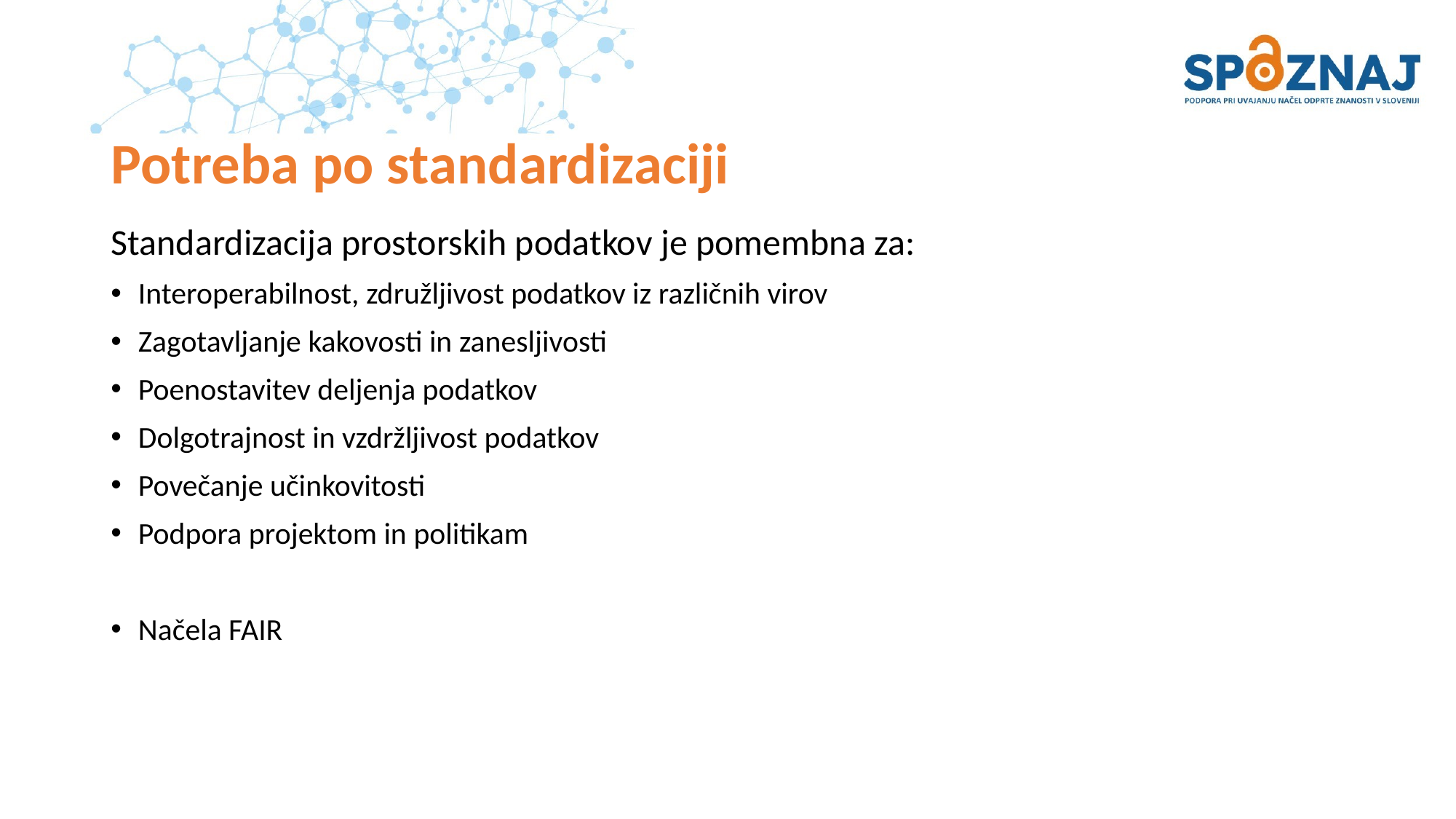

# Potreba po standardizaciji
Standardizacija prostorskih podatkov je pomembna za:
Interoperabilnost, združljivost podatkov iz različnih virov
Zagotavljanje kakovosti in zanesljivosti
Poenostavitev deljenja podatkov
Dolgotrajnost in vzdržljivost podatkov
Povečanje učinkovitosti
Podpora projektom in politikam

Načela FAIR